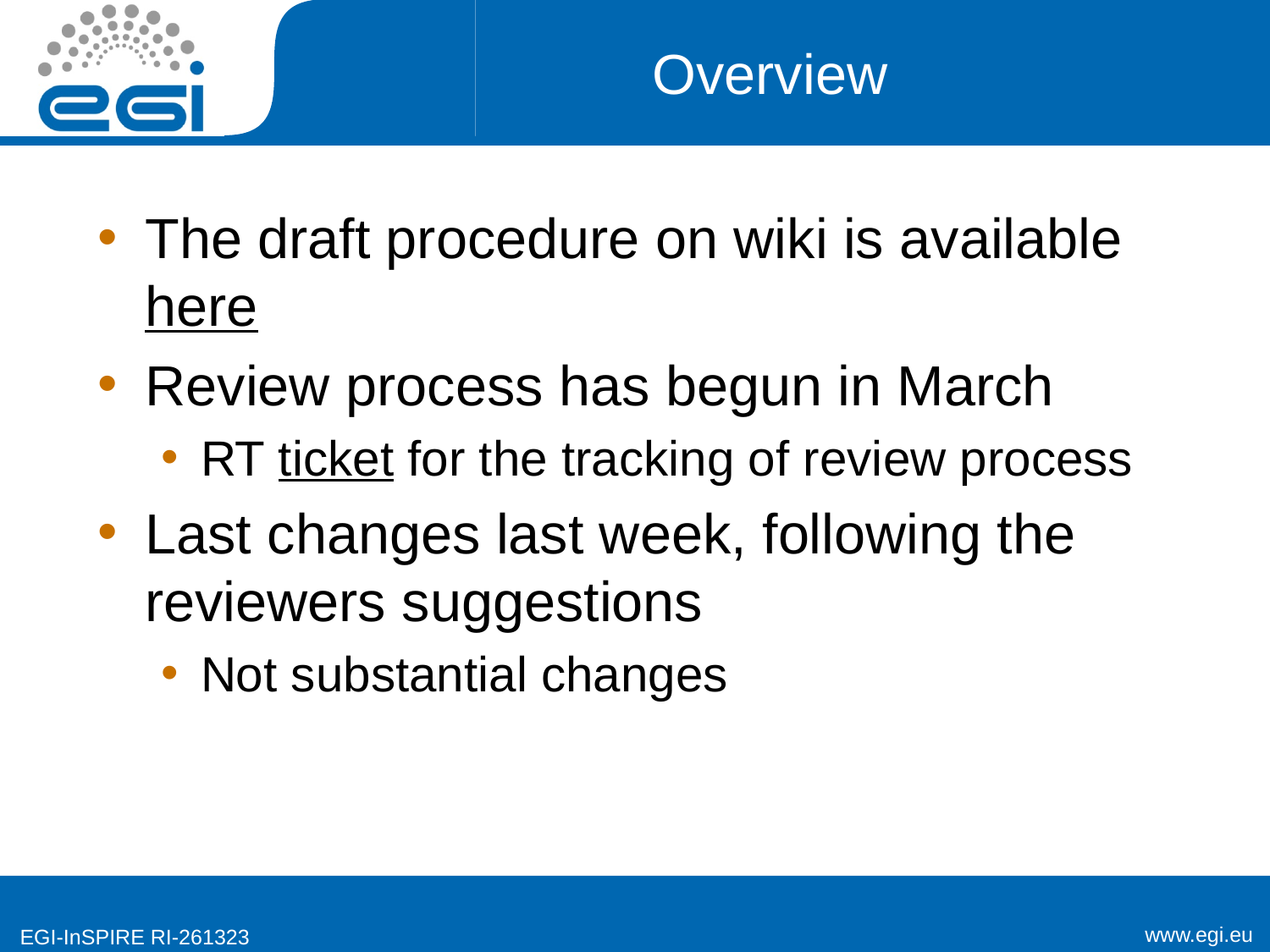

# Overview
The draft procedure on wiki is available here
Review process has begun in March
RT ticket for the tracking of review process
Last changes last week, following the reviewers suggestions
Not substantial changes